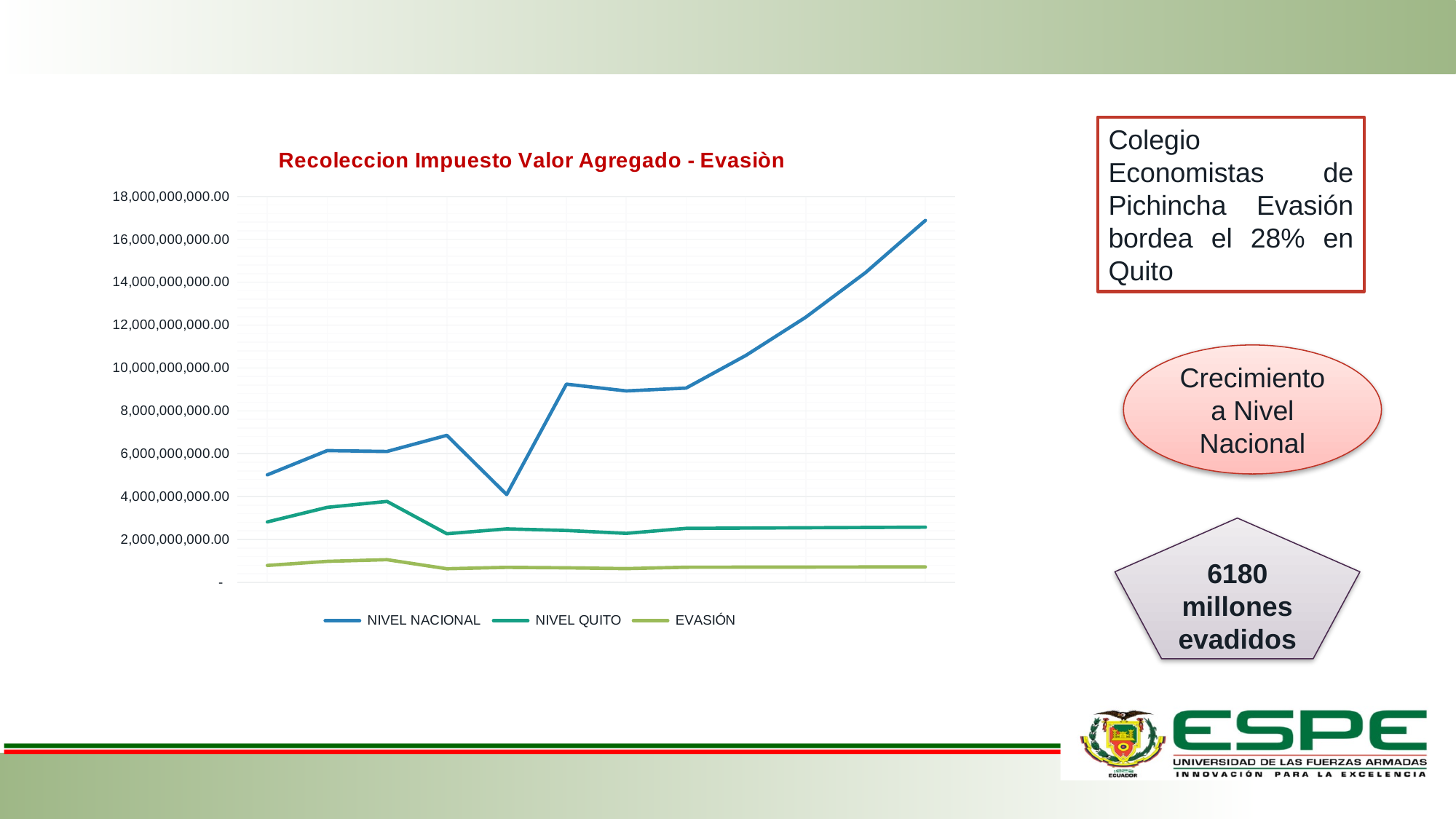

Colegio Economistas de Pichincha Evasión bordea el 28% en Quito

### Chart: Recoleccion Impuesto Valor Agregado - Evasiòn

| Category |  NIVEL NACIONAL  |  NIVEL QUITO  |  EVASIÓN  |
|---|---|---|---|
| 2010 | 5012267209.01 | 2818099312.32 | 789067807.4496001 |
| 2011 | 6143536167.66 | 3497429966.28 | 979280390.5584002 |
| 2012 | 6103436177.62 | 3774566864.2 | 1056878721.9760001 |
| 2013 | 6855827577.94 | 2266101533.71 | 634508429.4388001 |
| 2014 | 4093406107.21 | 2493303195.8 | 698124894.8240001 |
| 2015 | 9243448687.44 | 2419175790.94 | 677369221.4632001 |
| 2016 | 8926168380.32 | 2285555576.58 | 639955561.4424001 |
| 2017 | 9059675920.97 | 2517528766.06 | 704908054.4968001 |
| 2018 | 10584419378.46925 | 2531123421.3967237 | 708714557.9910827 |
| 2019 | 12365777159.865623 | 2544791487.8722663 | 712541616.6042346 |
| 2020 | 14446937455.871008 | 2558533361.9067764 | 716389341.3338975 |
| 2021 | 16878357029.694098 | 2572349442.061073 | 720257843.7771004 |
Crecimiento a Nivel Nacional
6180 millones evadidos